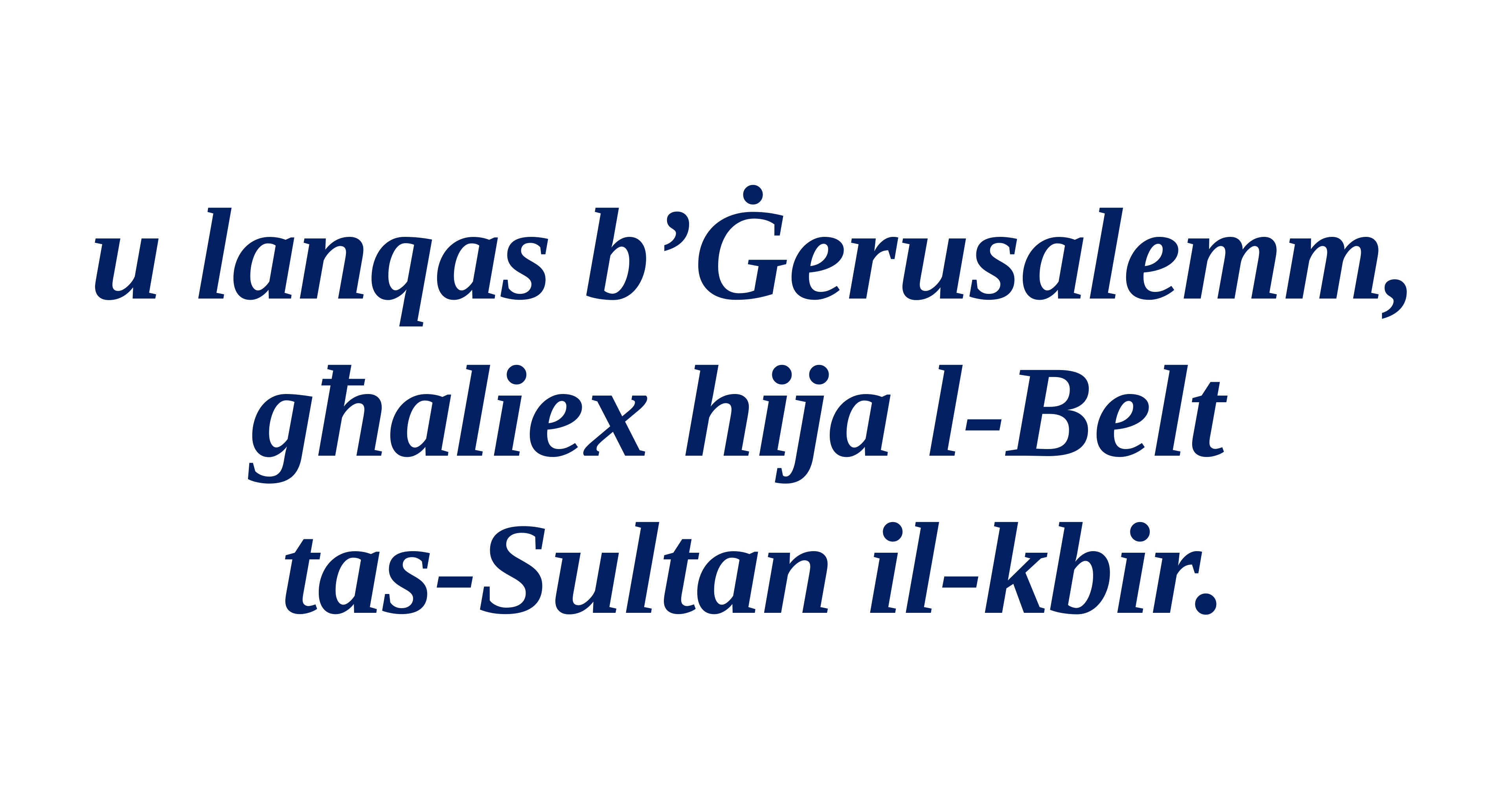

u lanqas b’Ġerusalemm, għaliex hija l-Belt
tas-Sultan il-kbir.